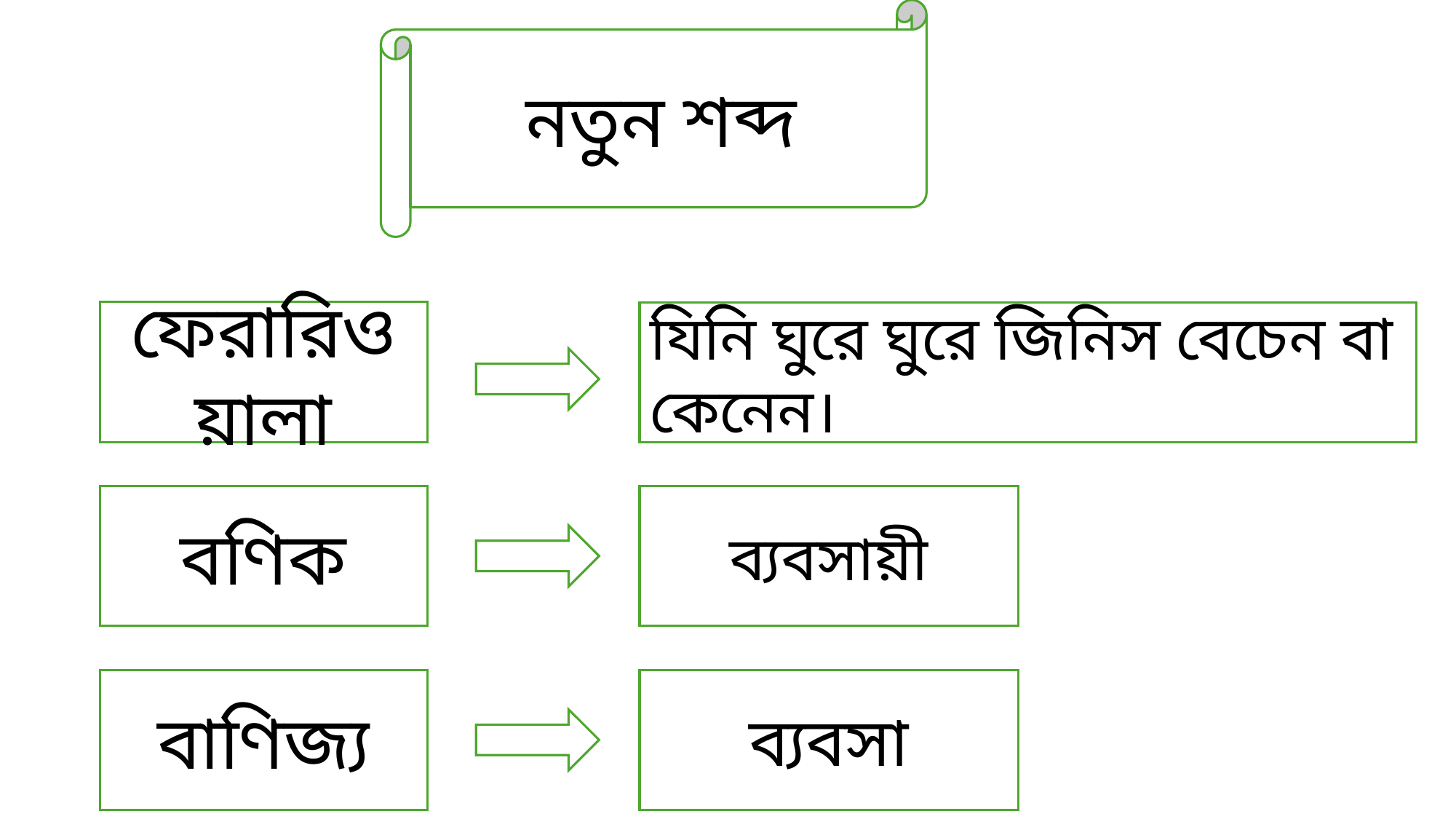

নতুন শব্দ
ফেরারিওয়ালা
যিনি ঘুরে ঘুরে জিনিস বেচেন বা কেনেন।

বণিক
ব্যবসায়ী

ব্যবসা
বাণিজ্য